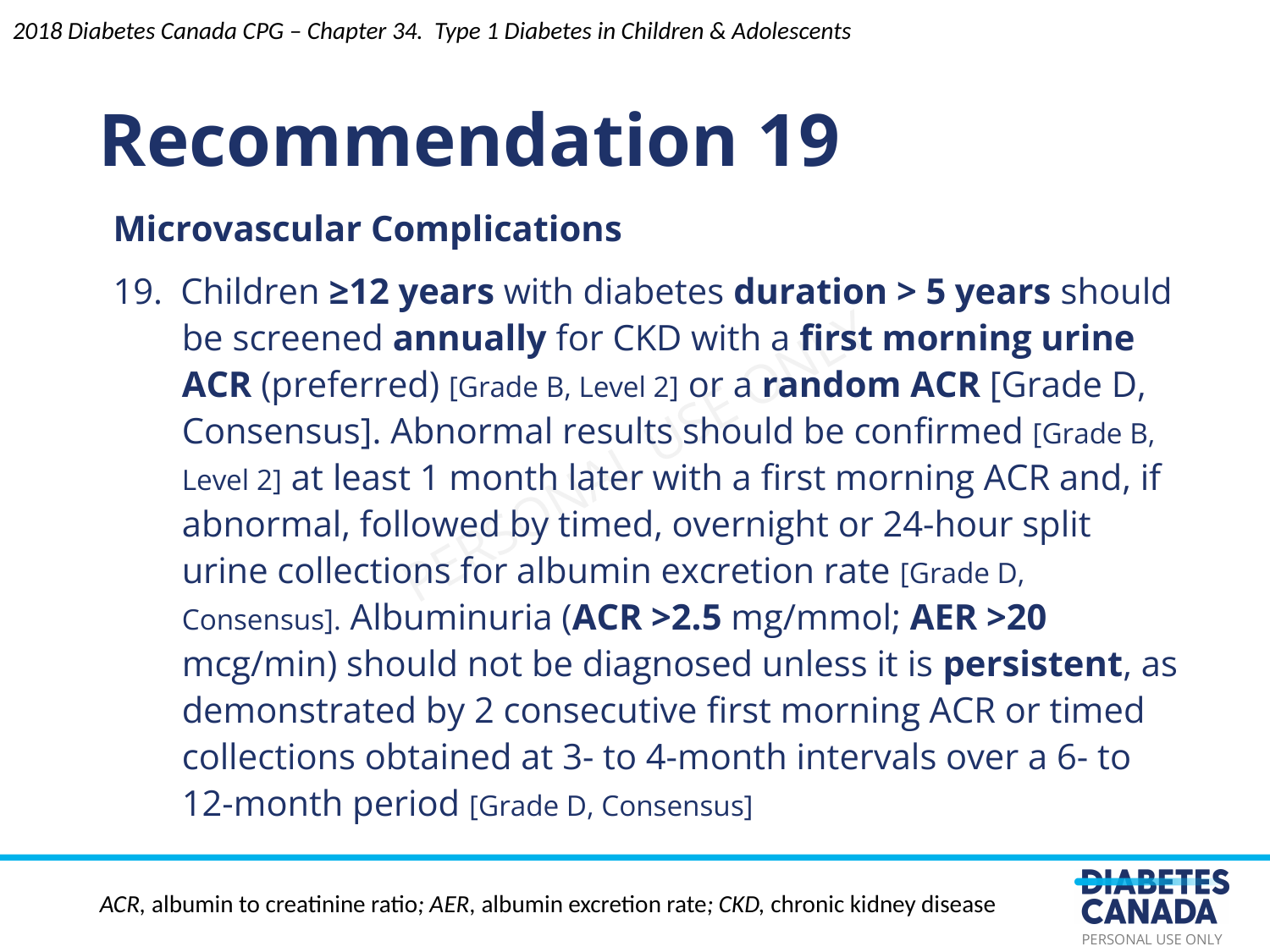

Recommendation 19
2018 Diabetes Canada CPG – Chapter 34.  Type 1 Diabetes in Children & Adolescents
Microvascular Complications
19.  Children ≥12 years with diabetes duration > 5 years should be screened annually for CKD with a ﬁrst morning urine ACR (preferred) [Grade B, Level 2] or a random ACR [Grade D, Consensus]. Abnormal results should be conﬁrmed [Grade B, Level 2] at least 1 month later with a ﬁrst morning ACR and, if abnormal, followed by timed, overnight or 24-hour split urine collections for albumin excretion rate [Grade D, Consensus]. Albuminuria (ACR >2.5 mg/mmol; AER >20 mcg/min) should not be diagnosed unless it is persistent, as demonstrated by 2 consecutive ﬁrst morning ACR or timed collections obtained at 3- to 4-month intervals over a 6- to 12-month period [Grade D, Consensus]
ACR, albumin to creatinine ratio; AER, albumin excretion rate; CKD, chronic kidney disease